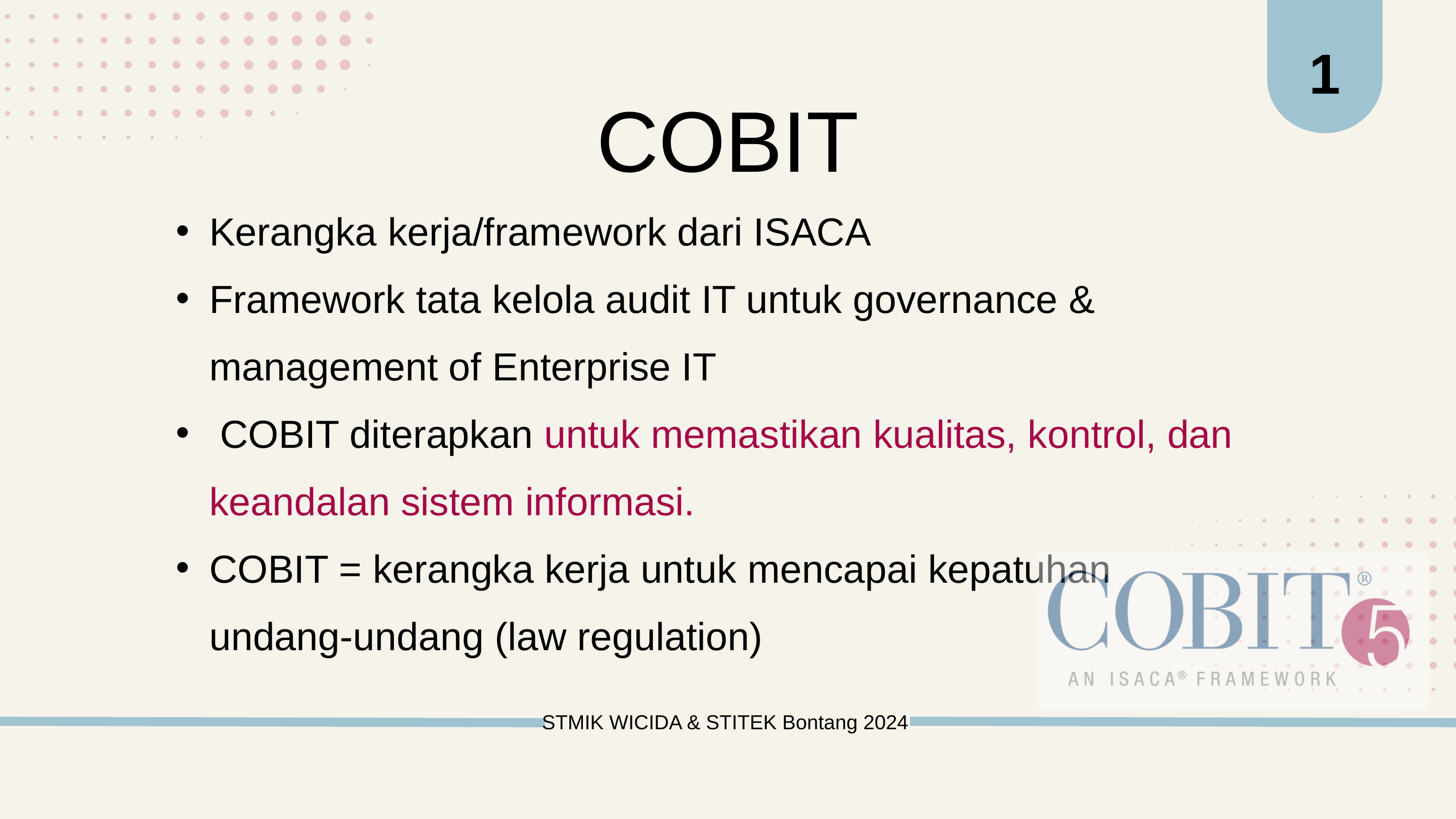

1

COBIT
Kerangka kerja/framework dari ISACA
Framework tata kelola audit IT untuk governance & management of Enterprise IT
 COBIT diterapkan untuk memastikan kualitas, kontrol, dan keandalan sistem informasi.
COBIT = kerangka kerja untuk mencapai kepatuhan undang-undang (law regulation)

STMIK WICIDA & STITEK Bontang 2024